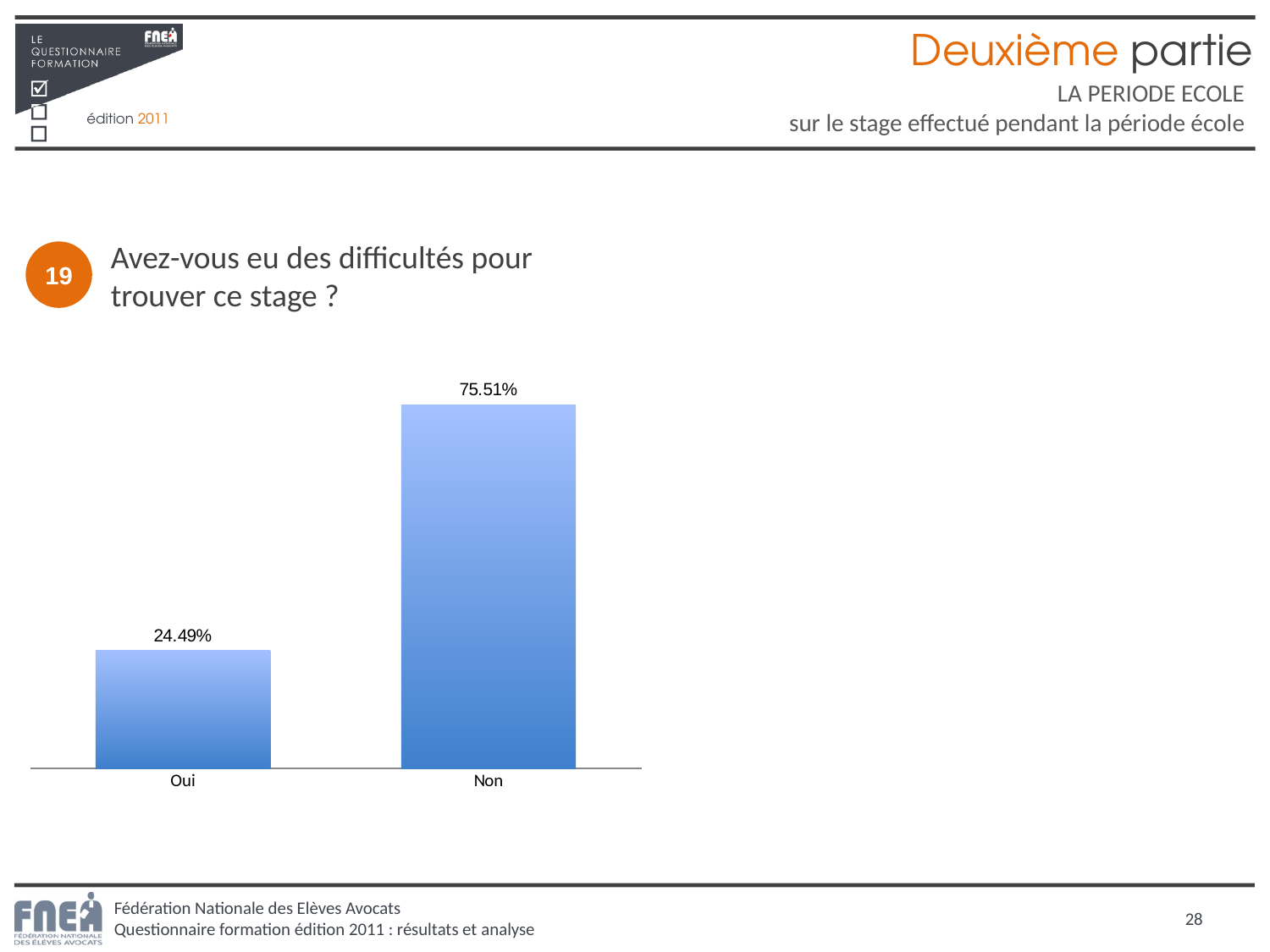

Deuxième partie
LA PERIODE ECOLE
sur le stage effectué pendant la période école
Avez-vous eu des difficultés pour trouver ce stage ?
19

### Chart

| Category | Colonne1 |
|---|---|
| Oui | 0.24487179487179503 |
| Non | 0.7551282051282051 |